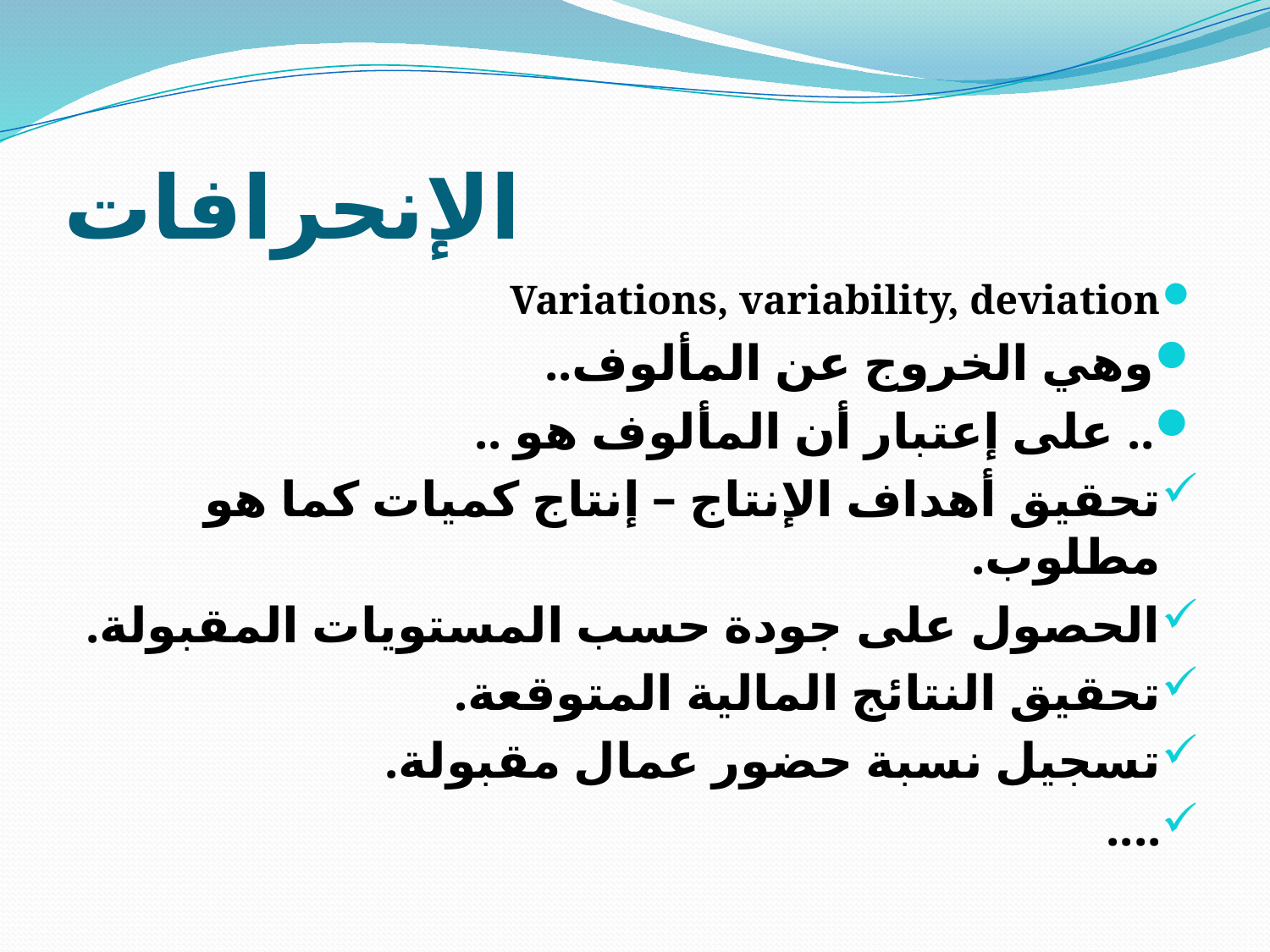

# الإنحرافات
Variations, variability, deviation
وهي الخروج عن المألوف..
.. على إعتبار أن المألوف هو ..
تحقيق أهداف الإنتاج – إنتاج كميات كما هو مطلوب.
الحصول على جودة حسب المستويات المقبولة.
تحقيق النتائج المالية المتوقعة.
تسجيل نسبة حضور عمال مقبولة.
....